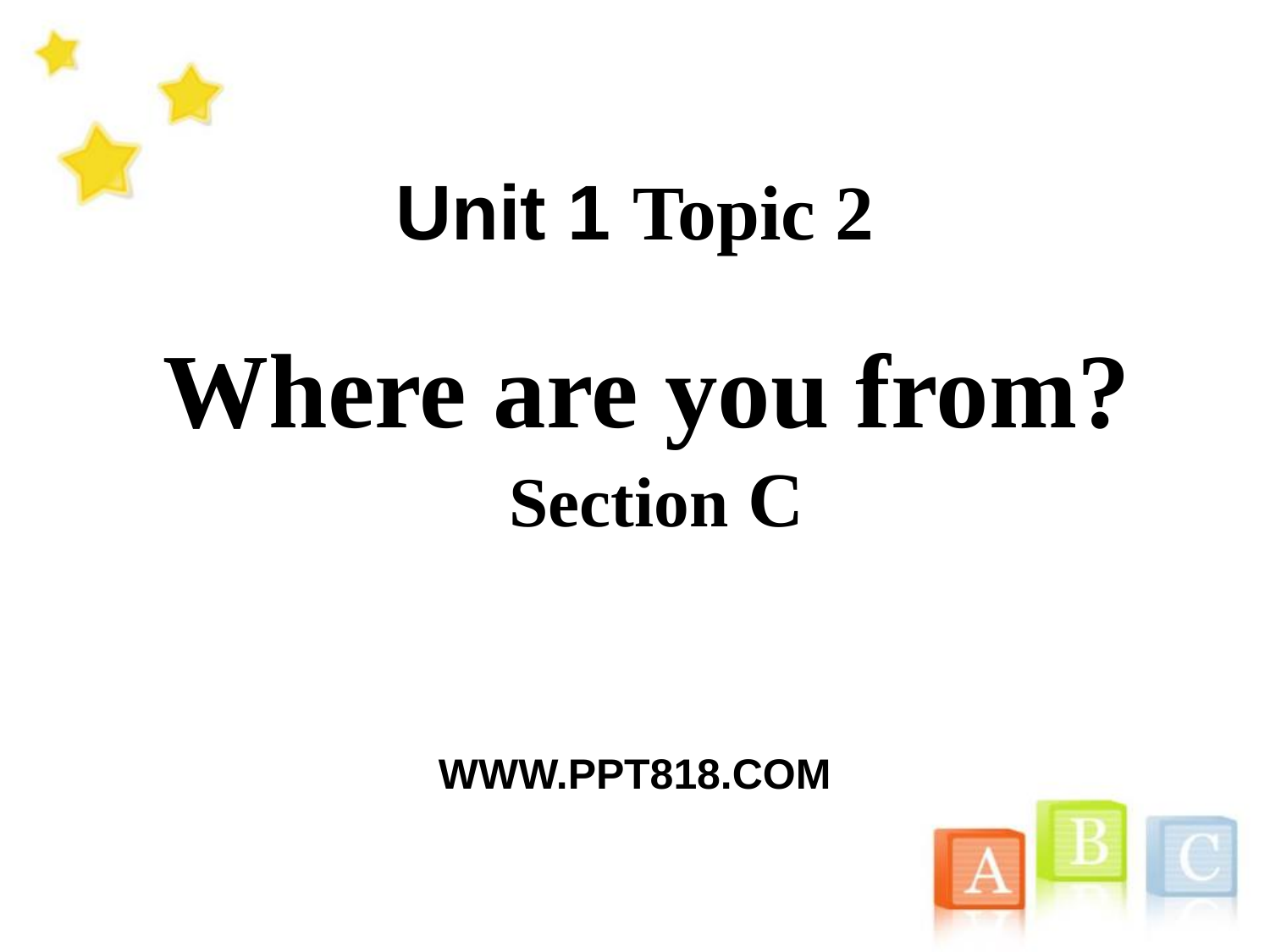

Unit 1 Topic 2
 Where are you from?
  Section C
WWW.PPT818.COM